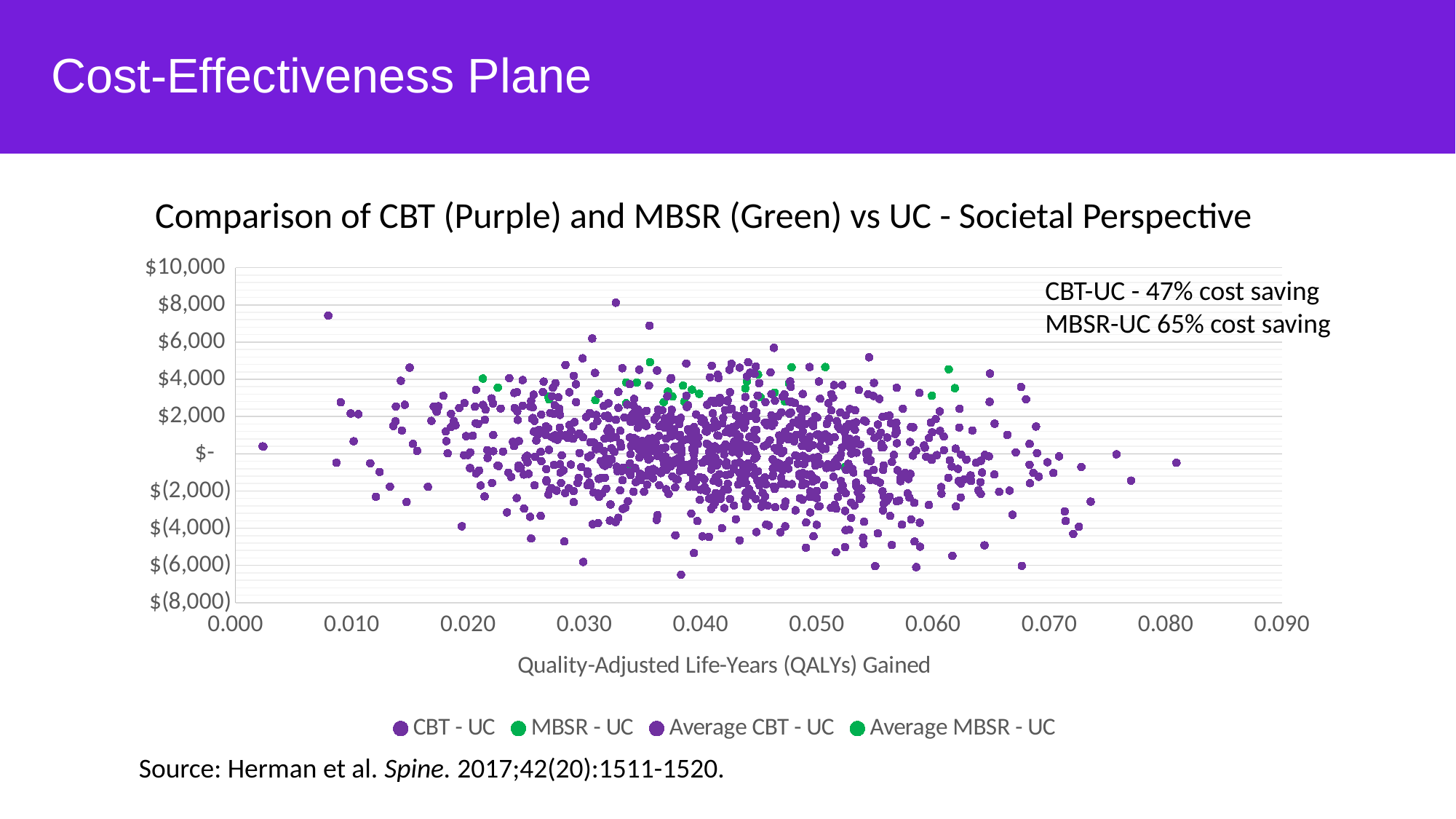

# Cost-Effectiveness Plane
Comparison of CBT (Purple) and MBSR (Green) vs UC - Societal Perspective

### Chart

| Category |  |  |  |  |
|---|---|---|---|---|
CBT-UC - 47% cost saving
MBSR-UC 65% cost saving
Source: Herman et al. Spine. 2017;42(20):1511-1520.